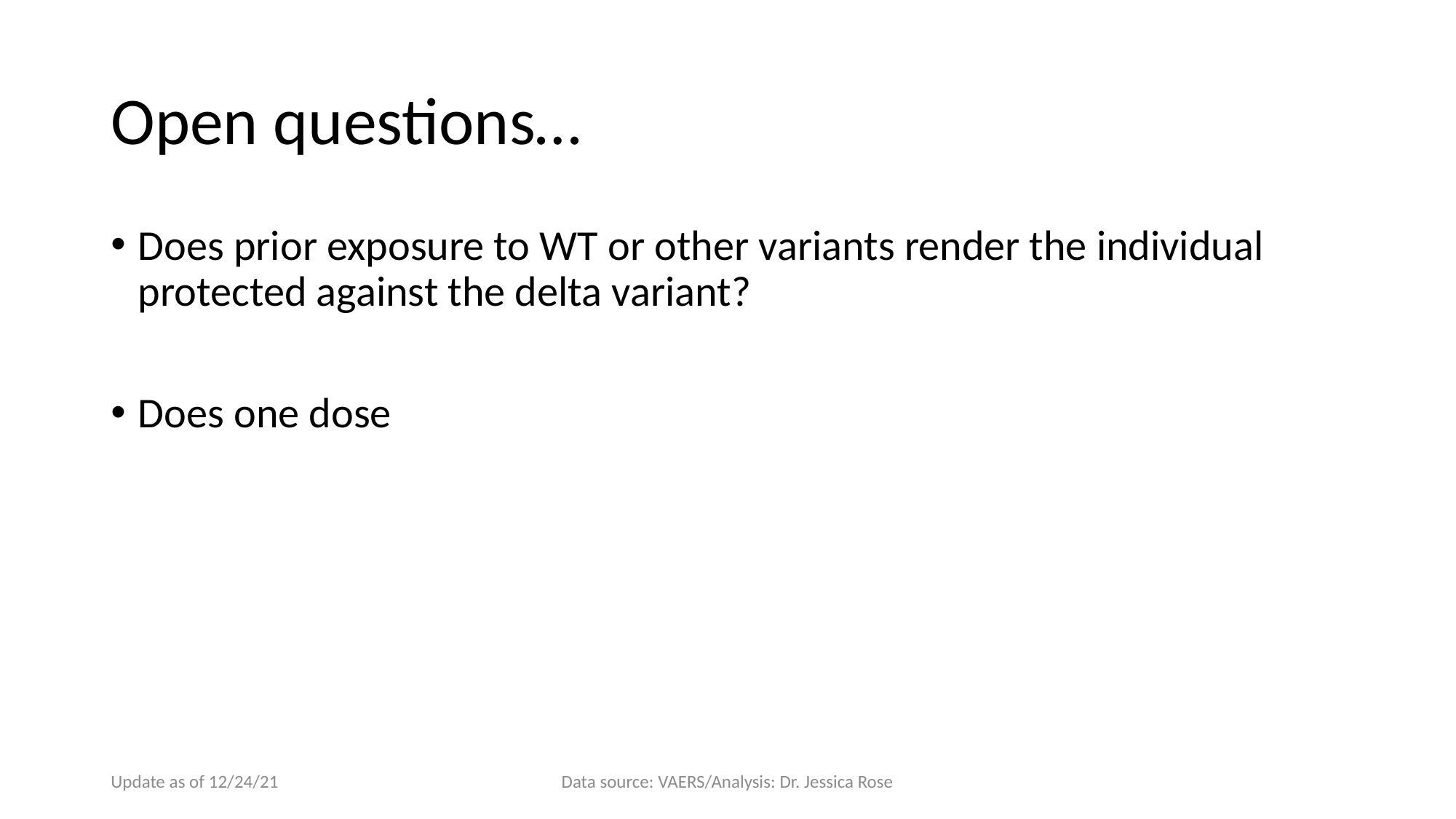

# Open questions…
Does prior exposure to WT or other variants render the individual protected against the delta variant?

Does one dose

Update as of 12/24/21
Data source: VAERS/Analysis: Dr. Jessica Rose